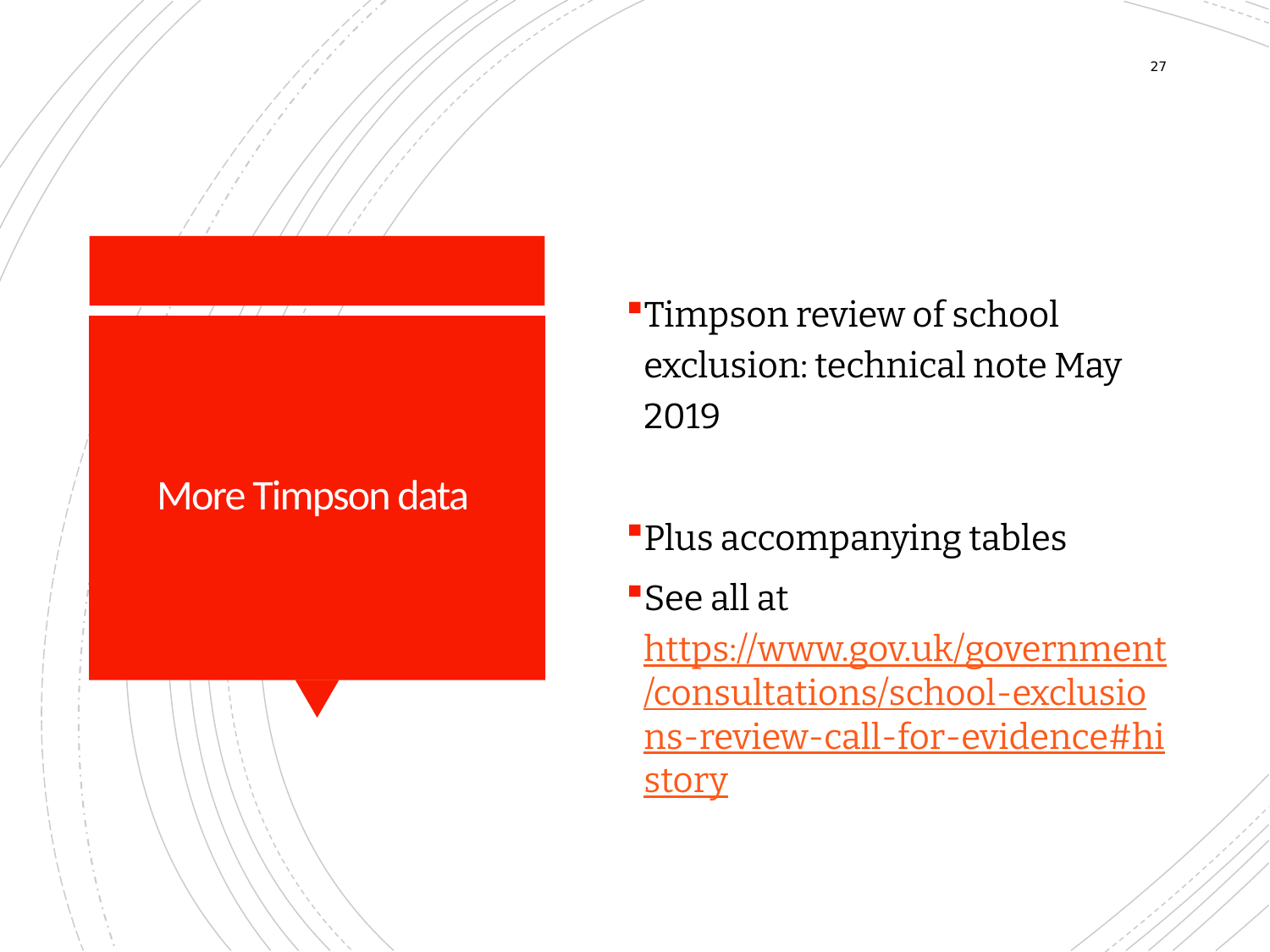

27
Timpson review of school exclusion: technical note May 2019

Plus accompanying tables
See all at https://www.gov.uk/government/consultations/school-exclusions-review-call-for-evidence#history
# More Timpson data